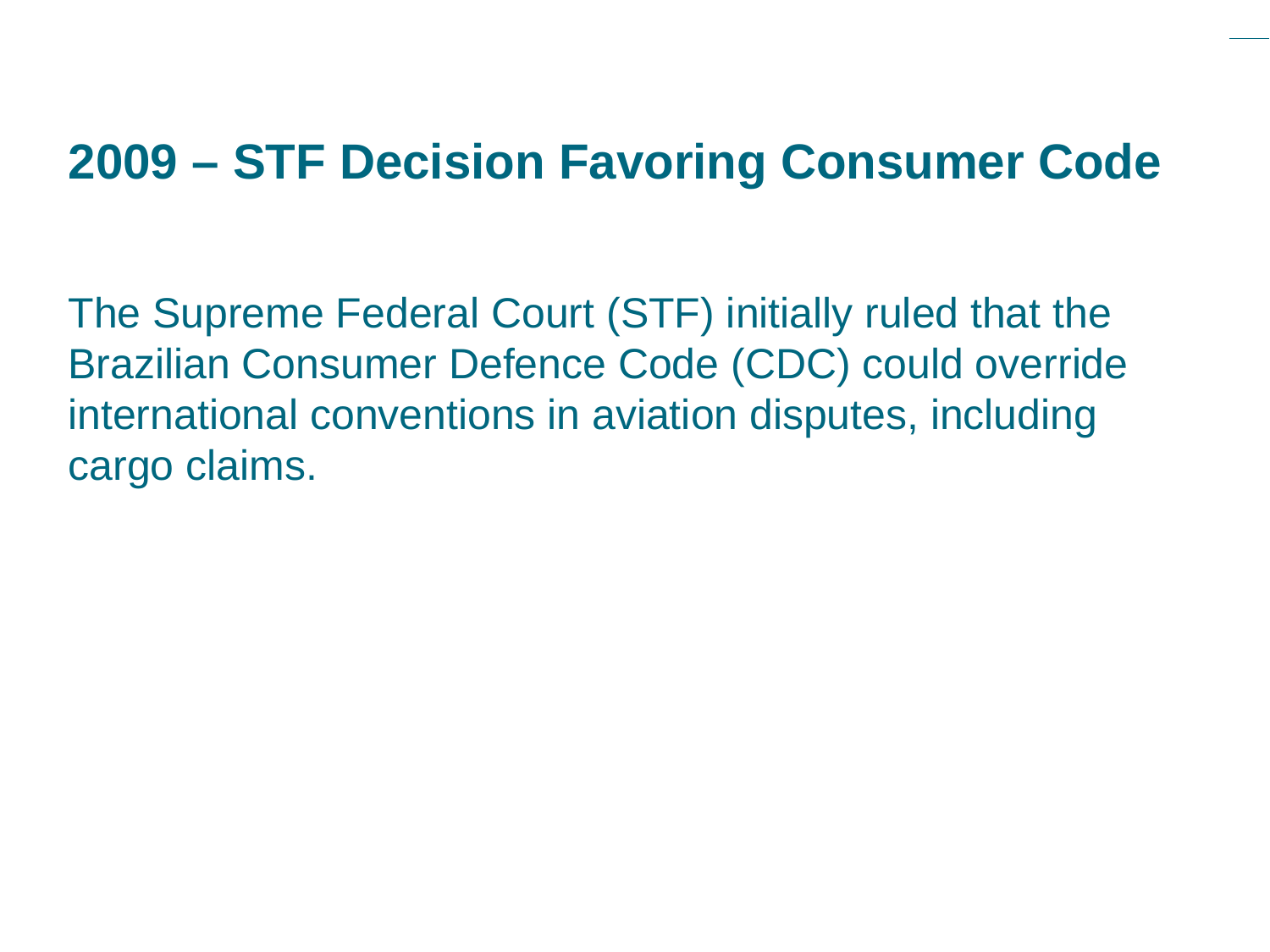

# 2009 – STF Decision Favoring Consumer Code
The Supreme Federal Court (STF) initially ruled that the Brazilian Consumer Defence Code (CDC) could override international conventions in aviation disputes, including cargo claims.